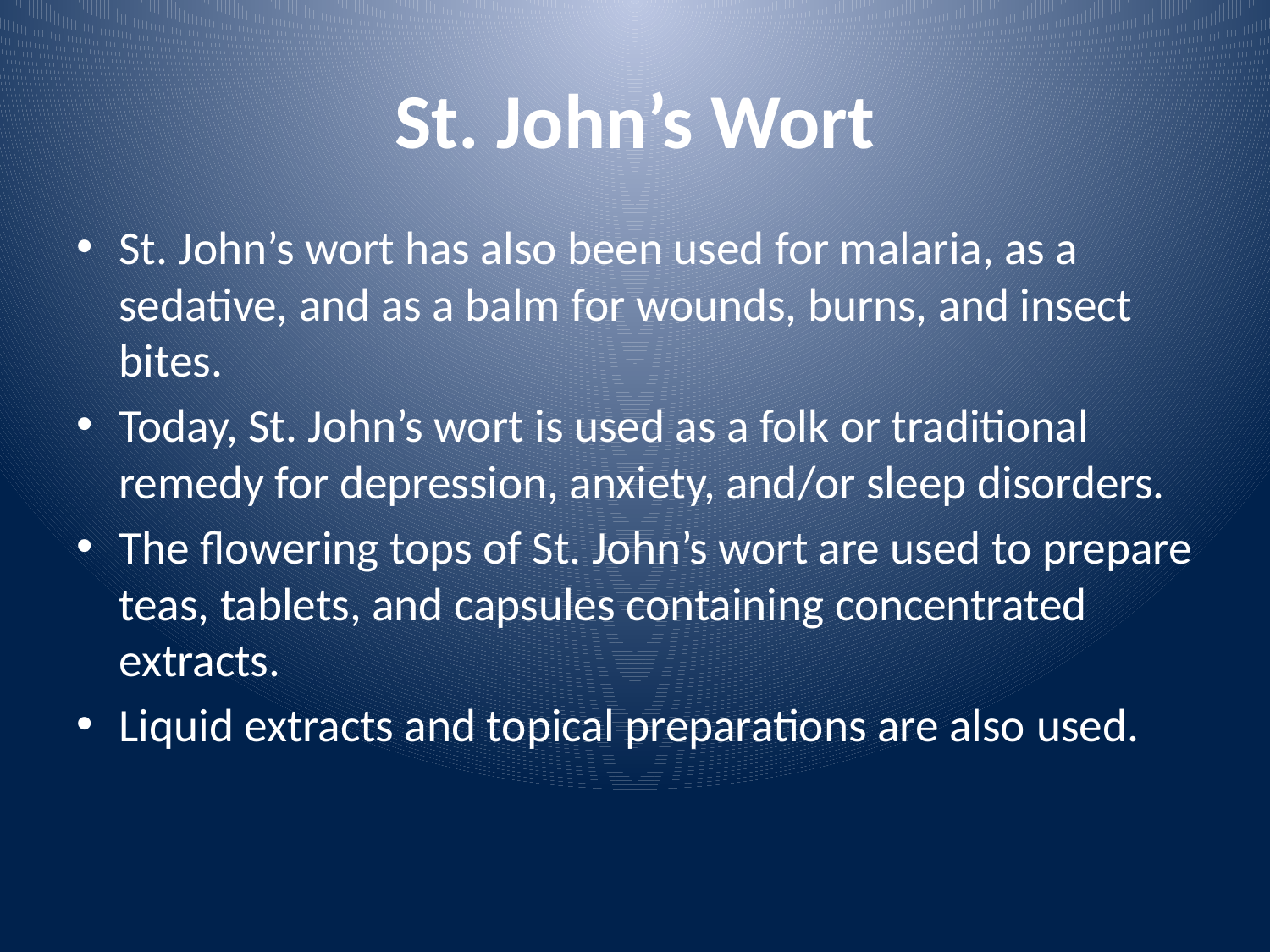

# St. John’s Wort
St. John’s wort has also been used for malaria, as a sedative, and as a balm for wounds, burns, and insect bites.
Today, St. John’s wort is used as a folk or traditional remedy for depression, anxiety, and/or sleep disorders.
The flowering tops of St. John’s wort are used to prepare teas, tablets, and capsules containing concentrated extracts.
Liquid extracts and topical preparations are also used.